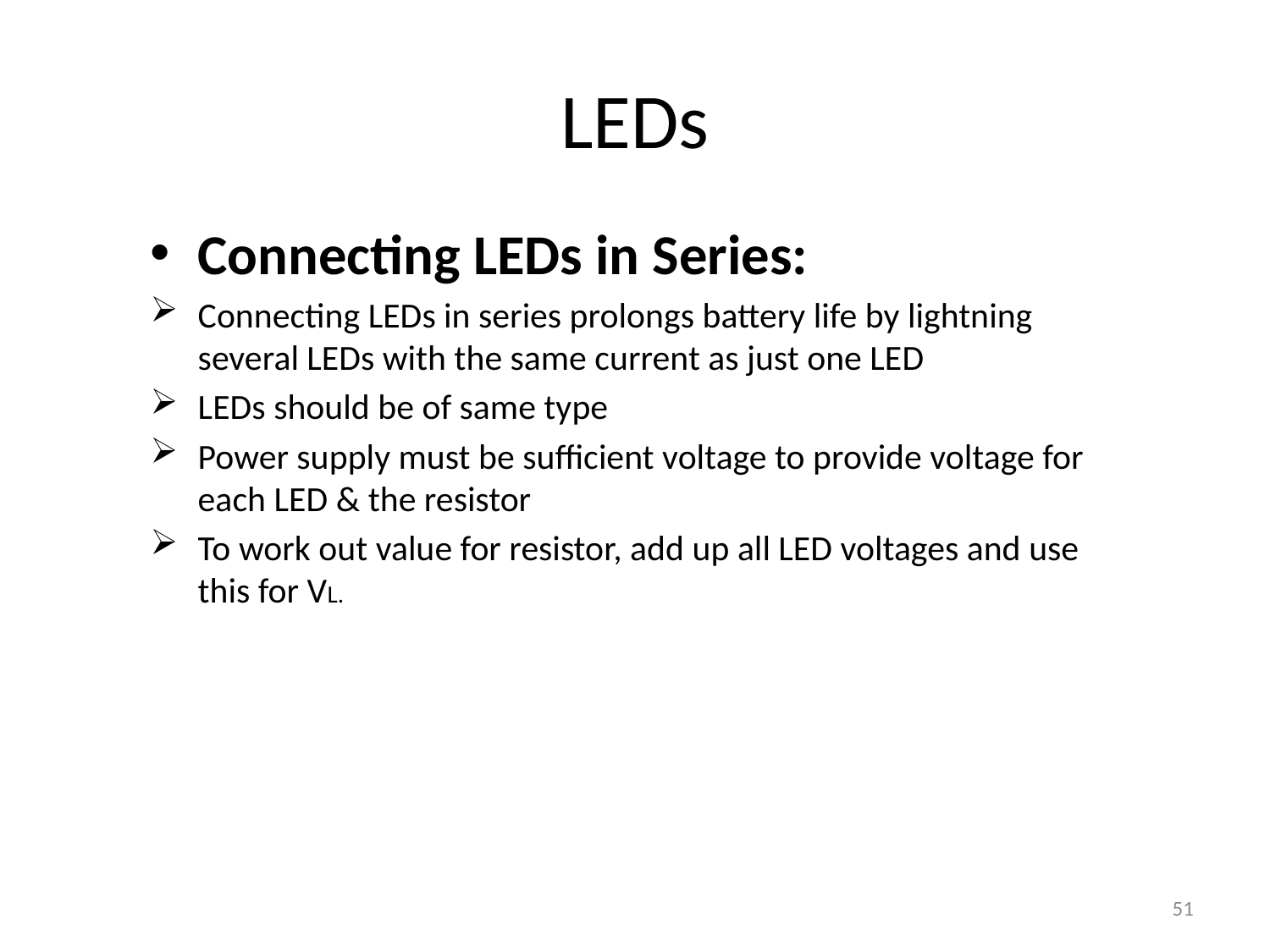

# LEDs
Connecting LEDs in Series:
Connecting LEDs in series prolongs battery life by lightning several LEDs with the same current as just one LED
LEDs should be of same type
Power supply must be sufficient voltage to provide voltage for each LED & the resistor
To work out value for resistor, add up all LED voltages and use this for VL.
51